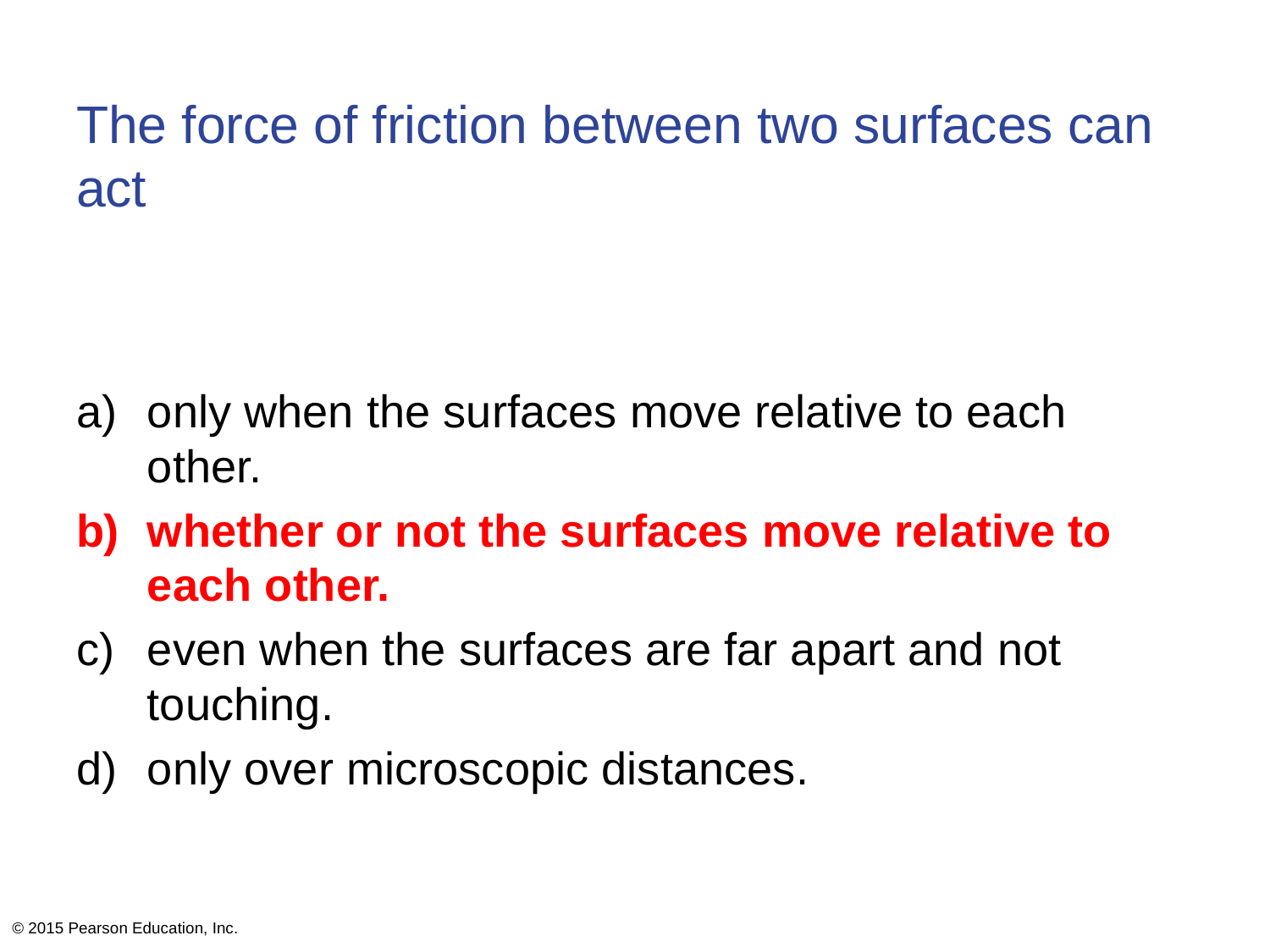

# The force of friction between two surfaces can act
only when the surfaces move relative to each other.
whether or not the surfaces move relative to each other.
even when the surfaces are far apart and not touching.
only over microscopic distances.
© 2015 Pearson Education, Inc.